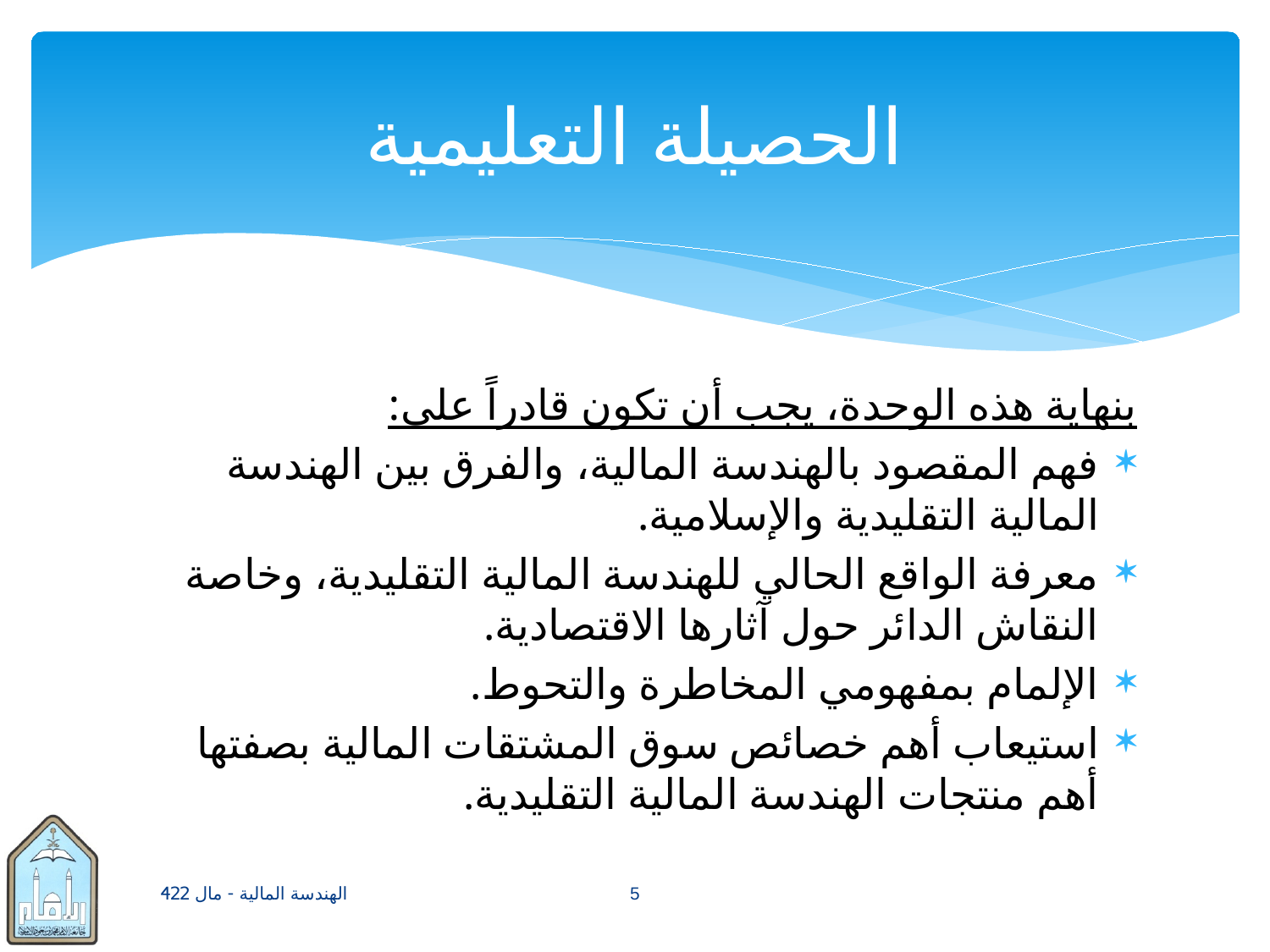

# الحصيلة التعليمية
بنهاية هذه الوحدة، يجب أن تكون قادراً على:
فهم المقصود بالهندسة المالية، والفرق بين الهندسة المالية التقليدية والإسلامية.
معرفة الواقع الحالي للهندسة المالية التقليدية، وخاصة النقاش الدائر حول آثارها الاقتصادية.
الإلمام بمفهومي المخاطرة والتحوط.
استيعاب أهم خصائص سوق المشتقات المالية بصفتها أهم منتجات الهندسة المالية التقليدية.
الهندسة المالية - مال 422
5